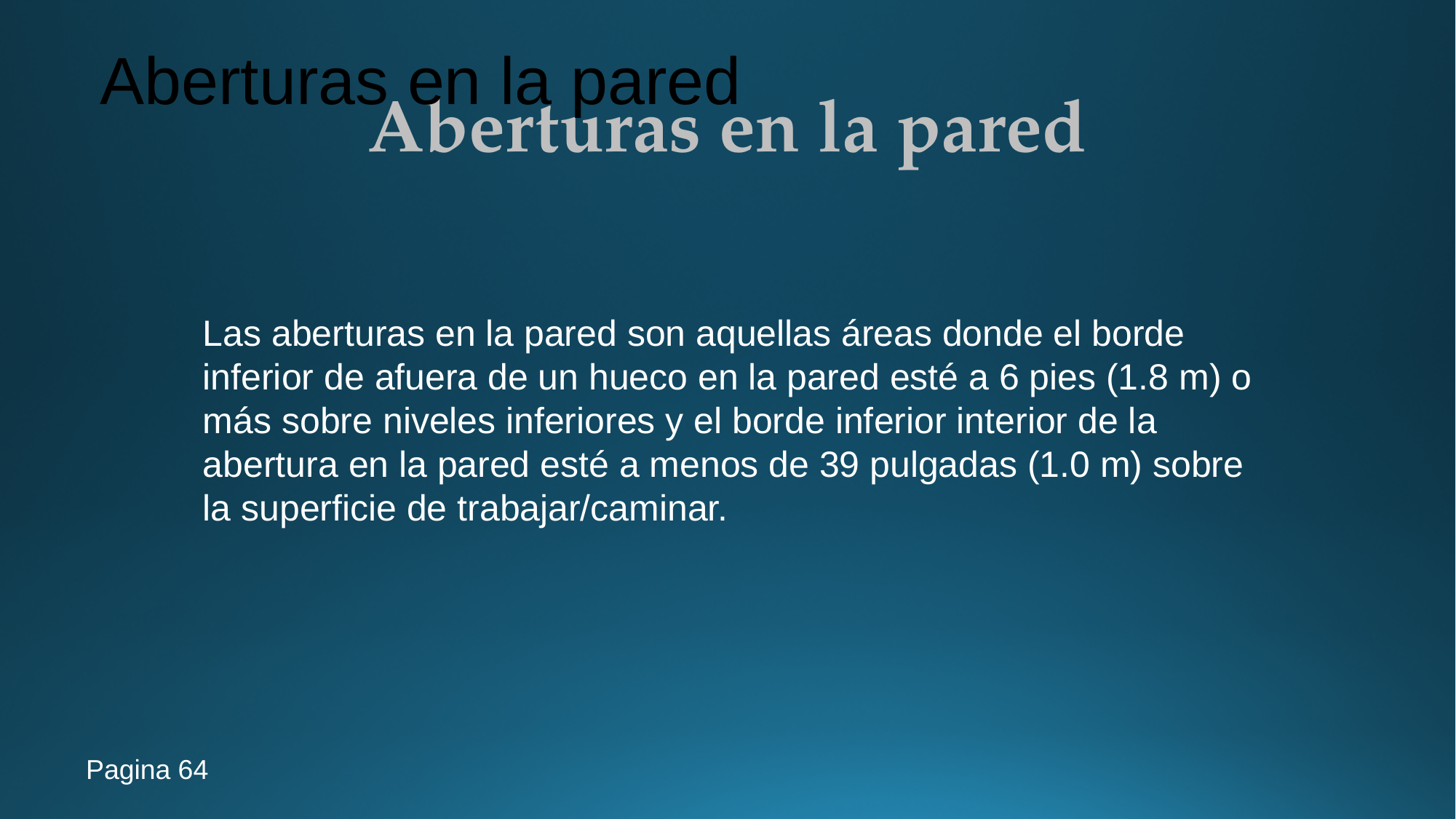

Aberturas en la pared
# Aberturas en la pared
Las aberturas en la pared son aquellas áreas donde el borde inferior de afuera de un hueco en la pared esté a 6 pies (1.8 m) o más sobre niveles inferiores y el borde inferior interior de la abertura en la pared esté a menos de 39 pulgadas (1.0 m) sobre la superficie de trabajar/caminar.
Pagina 64